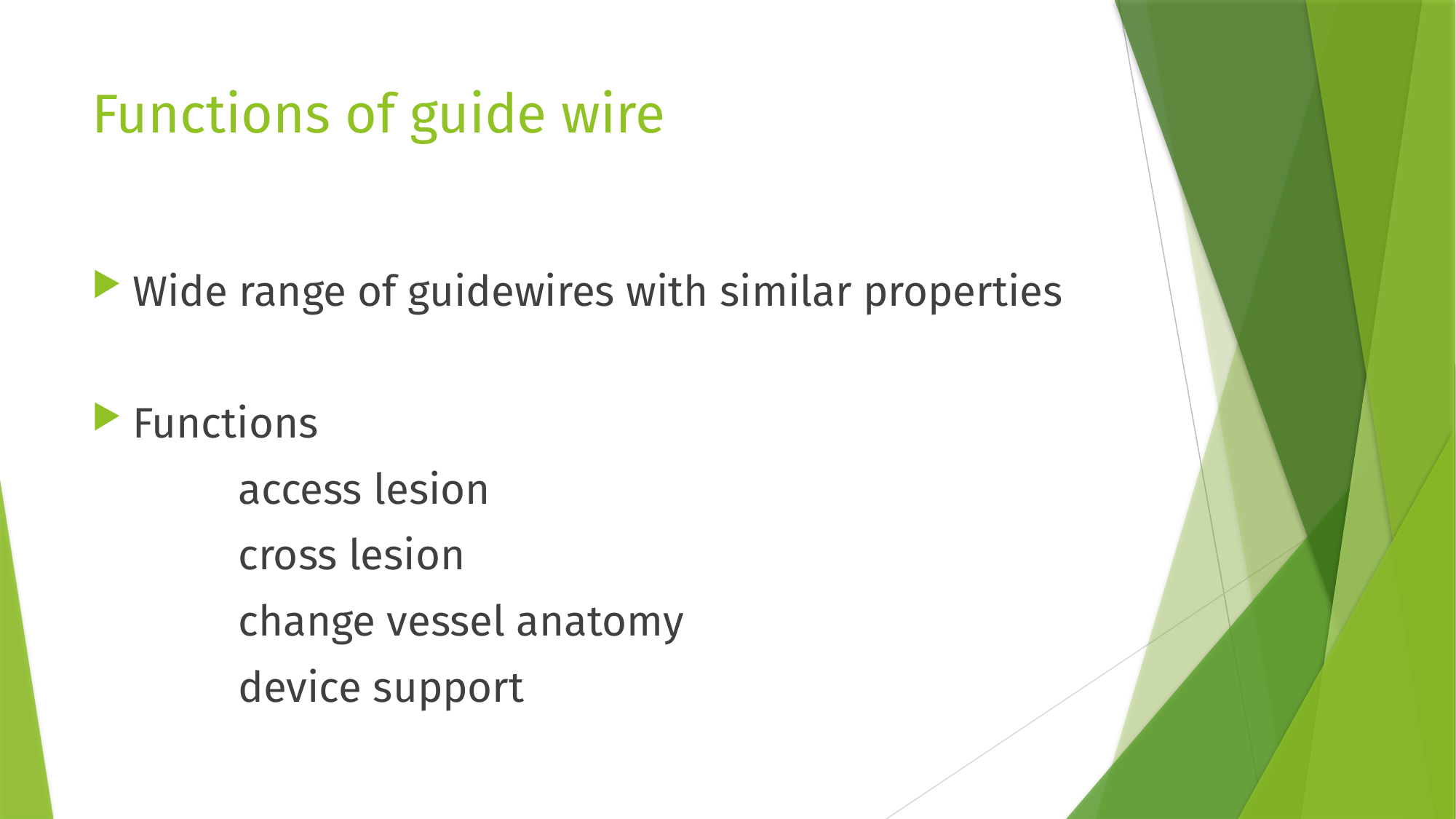

# Functions of guide wire
Wide range of guidewires with similar properties

Functions
             access lesion
             cross lesion
             change vessel anatomy
             device support